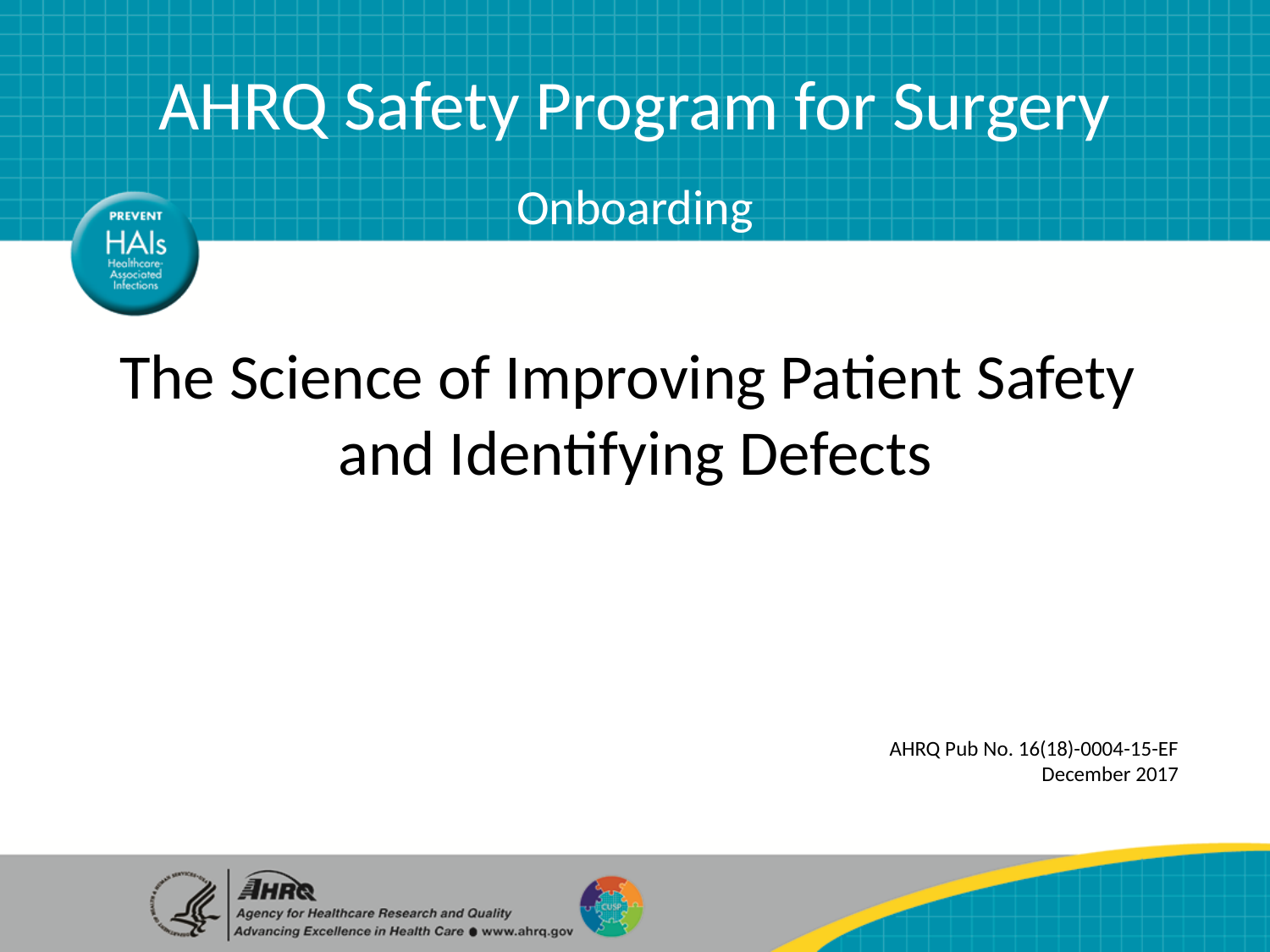

AHRQ Safety Program for Surgery
Onboarding
# The Science of Improving Patient Safety and Identifying Defects
AHRQ Pub No. 16(18)-0004-15-EF
December 2017